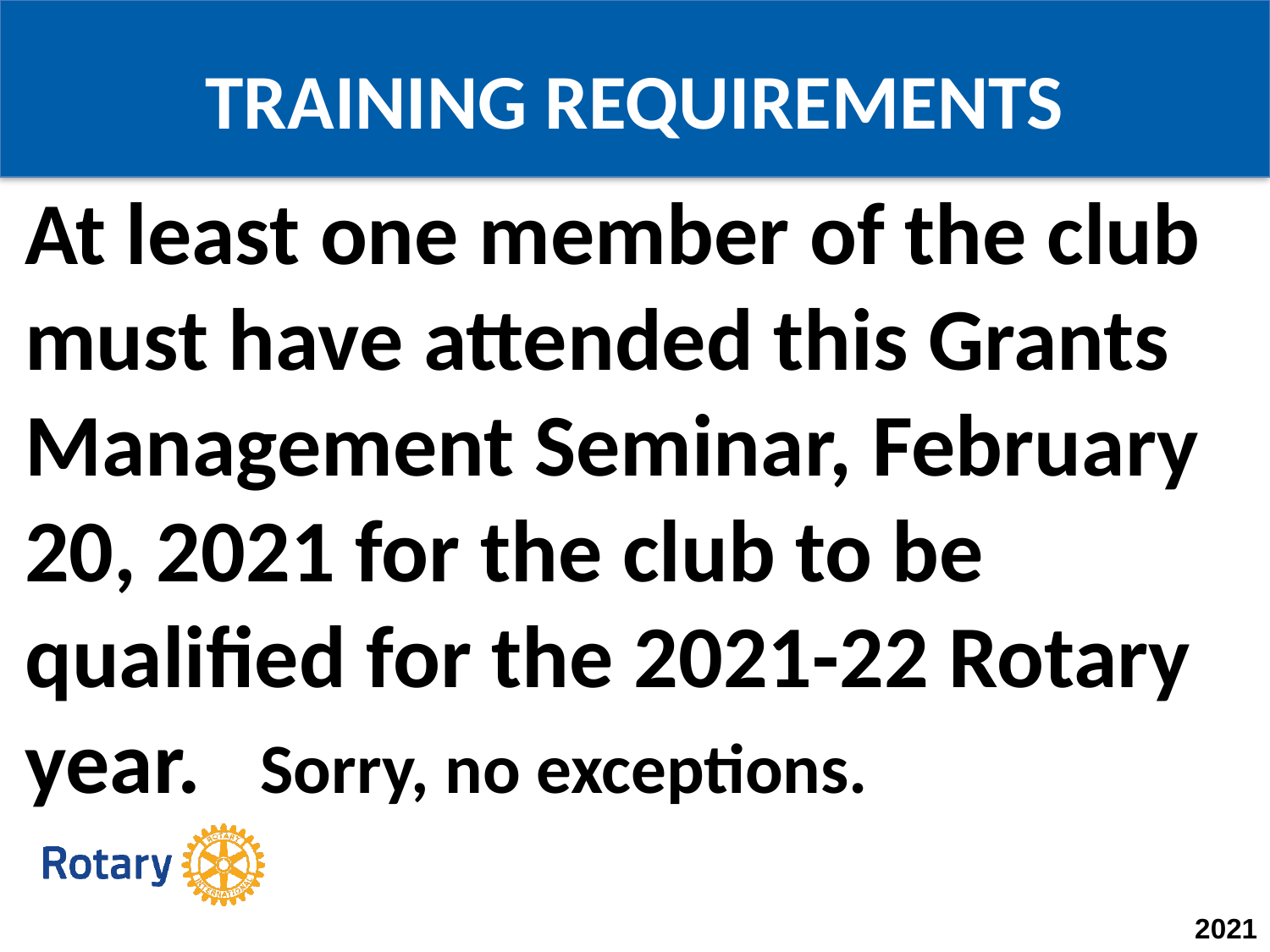

TRAINING REQUIREMENTS
At least one member of the club must have attended this Grants Management Seminar, February 20, 2021 for the club to be qualified for the 2021-22 Rotary year.   Sorry, no exceptions.